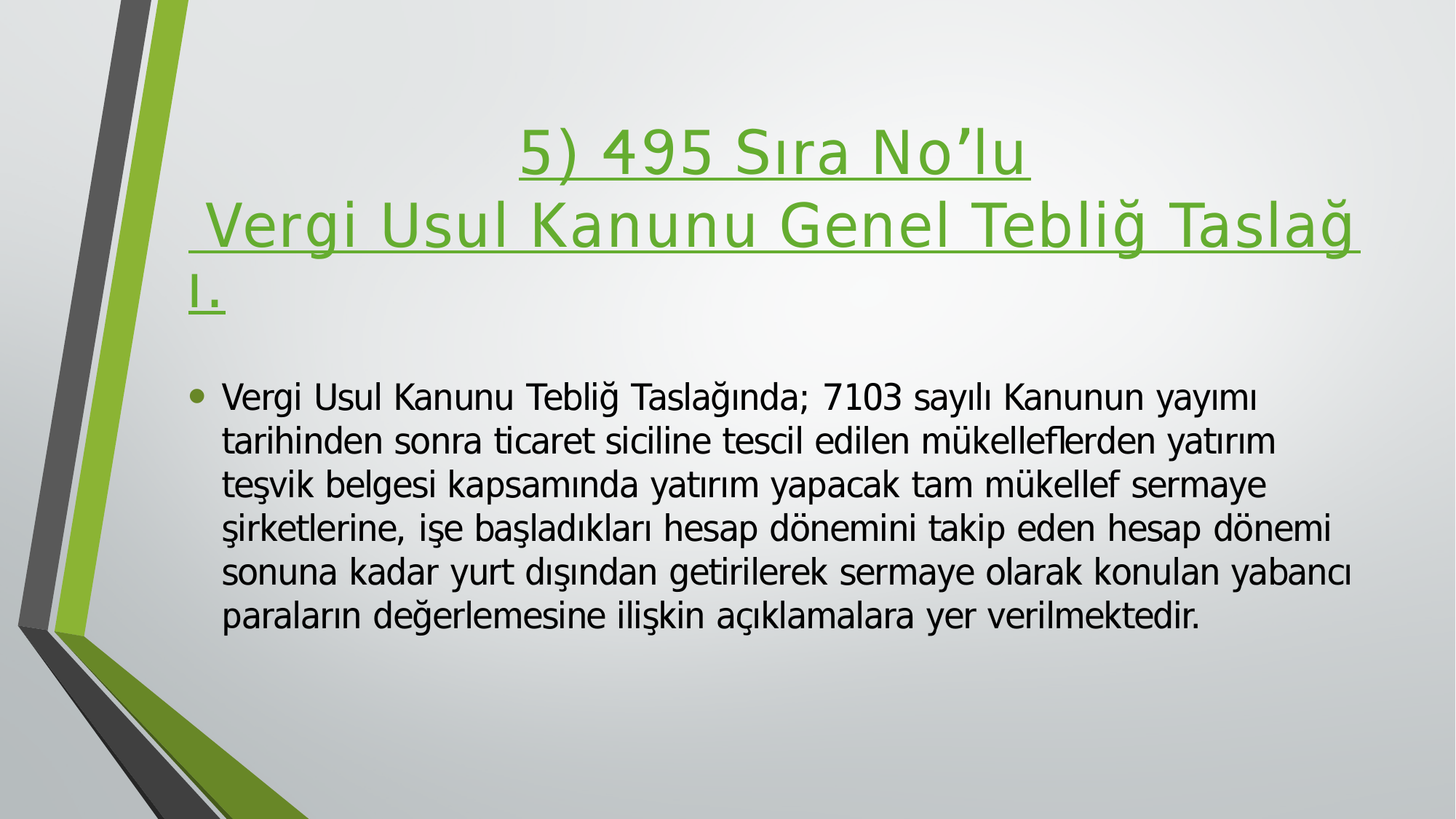

# 5) 495 Sıra No’lu Vergi Usul Kanunu Genel Tebliğ Taslağı.
Vergi Usul Kanunu Tebliğ Taslağında; 7103 sayılı Kanunun yayımı tarihinden sonra ticaret siciline tescil edilen mükelleflerden yatırım teşvik belgesi kapsamında yatırım yapacak tam mükellef sermaye şirketlerine, işe başladıkları hesap dönemini takip eden hesap dönemi sonuna kadar yurt dışından getirilerek sermaye olarak konulan yabancı paraların değerlemesine ilişkin açıklamalara yer verilmektedir.